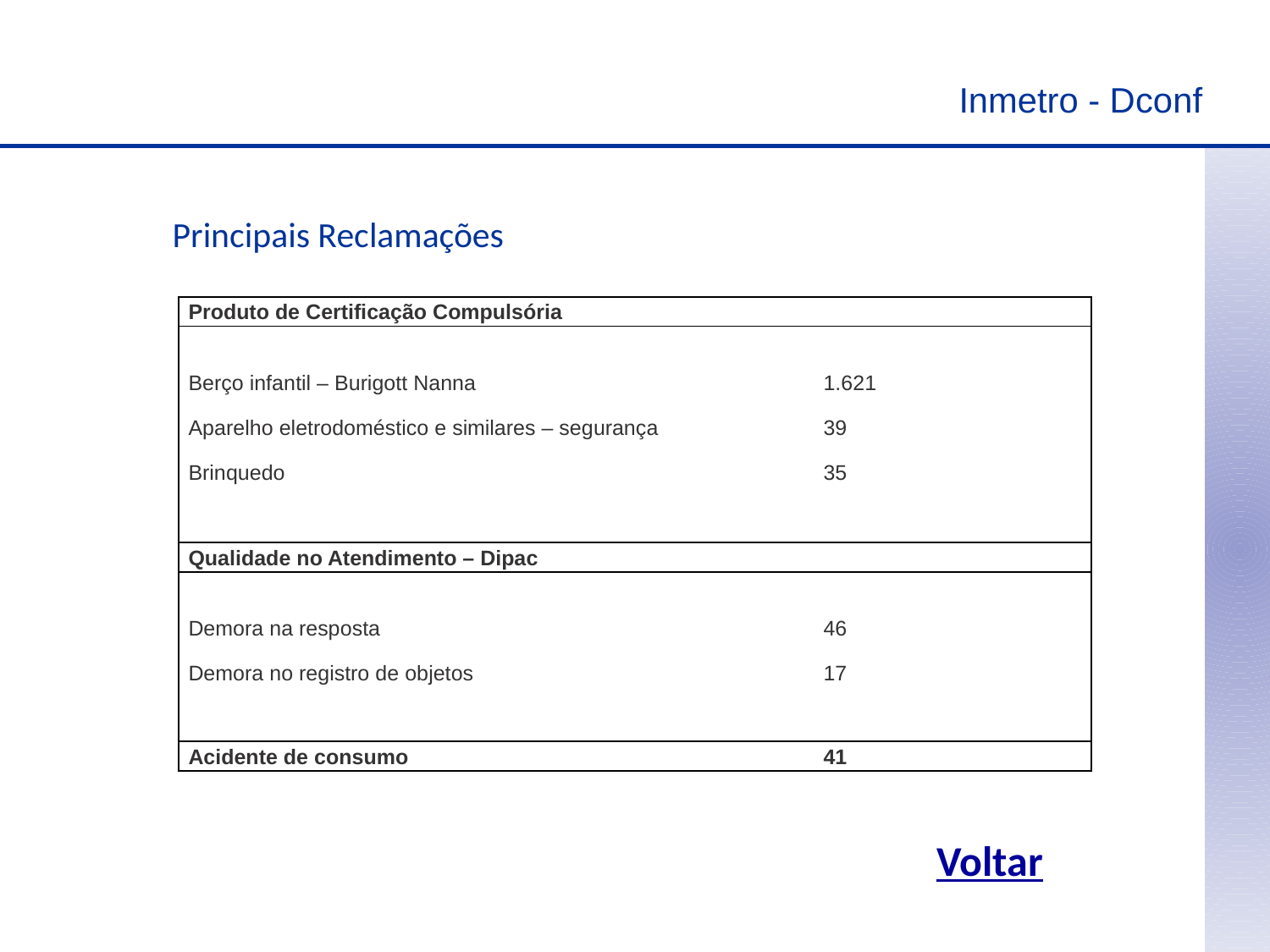

Inmetro - Dconf

Principais Reclamações
| Produto de Certificação Compulsória |
| --- |
| Berço infantil – Burigott Nanna 1.621 Aparelho eletrodoméstico e similares – segurança 39 Brinquedo 35 |
| Qualidade no Atendimento – Dipac |
| Demora na resposta 46 Demora no registro de objetos 17 |
| Acidente de consumo 41 |

Voltar
Voltar
7